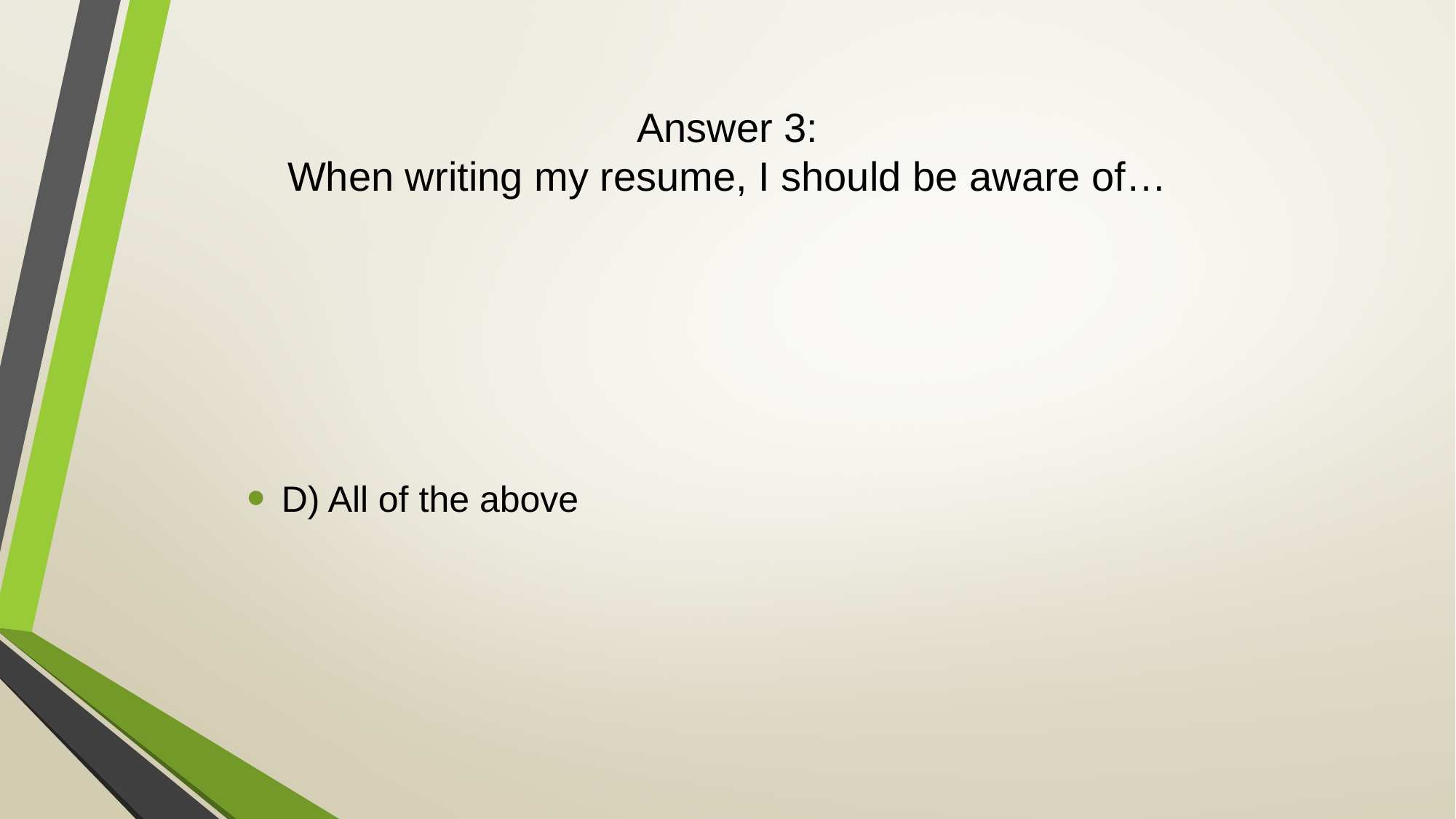

# Answer 3: When writing my resume, I should be aware of…
D) All of the above